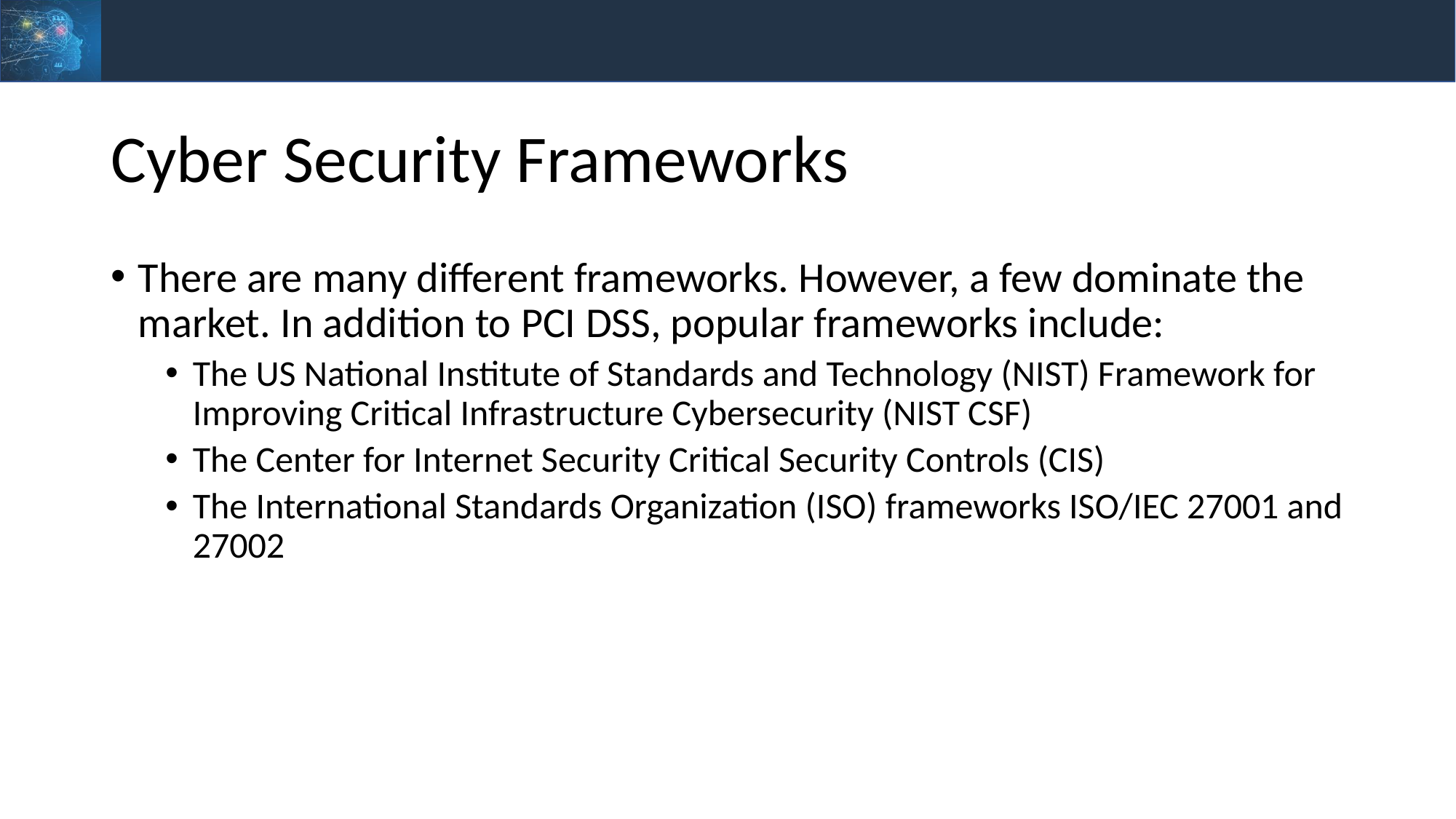

# Cyber Security Frameworks
There are many different frameworks. However, a few dominate the market. In addition to PCI DSS, popular frameworks include:
The US National Institute of Standards and Technology (NIST) Framework for Improving Critical Infrastructure Cybersecurity (NIST CSF)
The Center for Internet Security Critical Security Controls (CIS)
The International Standards Organization (ISO) frameworks ISO/IEC 27001 and 27002